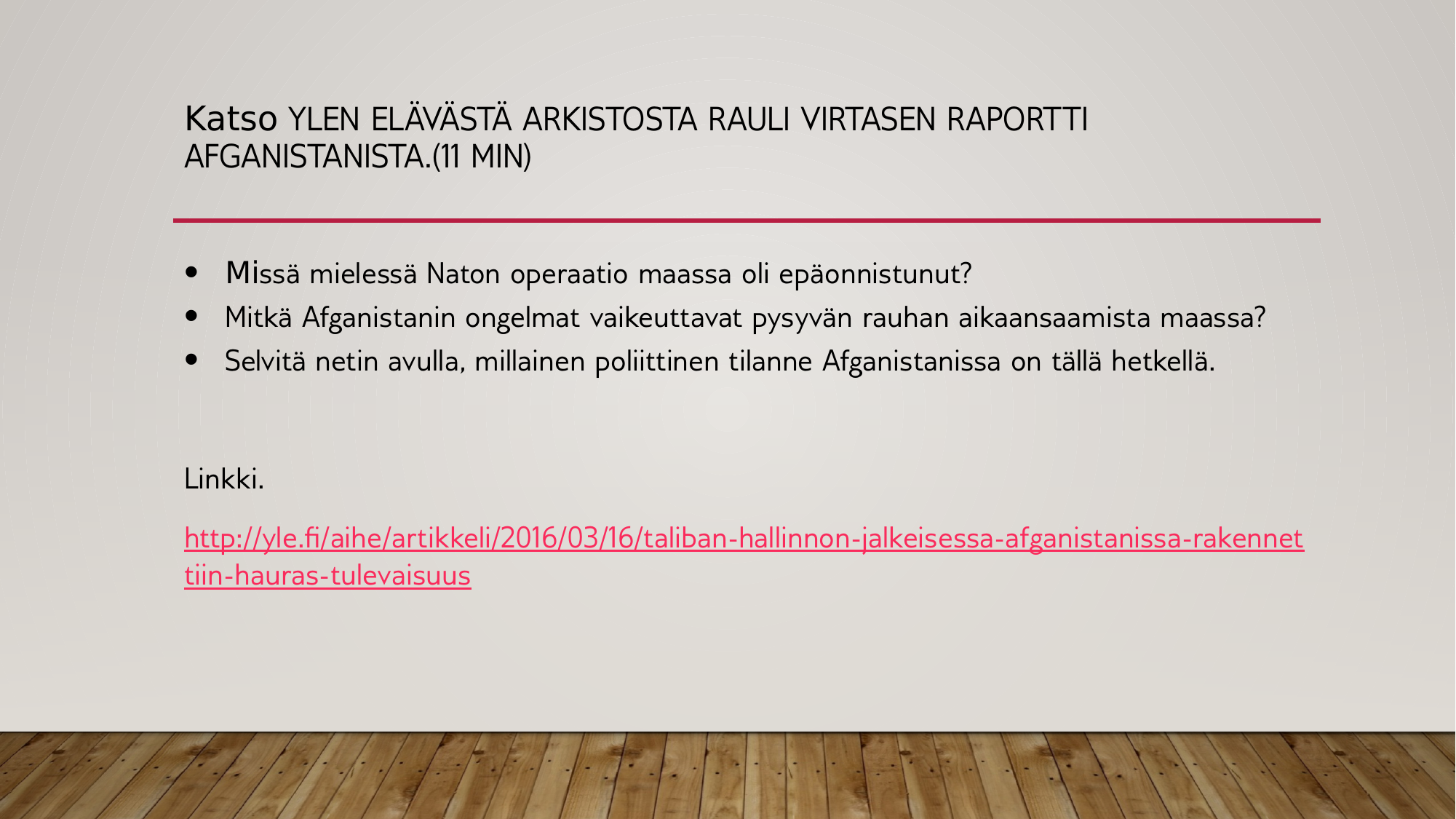

# Katso Ylen Elävästä arkistosta Rauli Virtasen raportti Afganistanista.(11 min)
Missä mielessä Naton operaatio maassa oli epäonnistunut?
Mitkä Afganistanin ongelmat vaikeuttavat pysyvän rauhan aikaansaamista maassa?
Selvitä netin avulla, millainen poliittinen tilanne Afganistanissa on tällä hetkellä.

Linkki.
http://yle.fi/aihe/artikkeli/2016/03/16/taliban-hallinnon-jalkeisessa-afganistanissa-rakennettiin-hauras-tulevaisuus